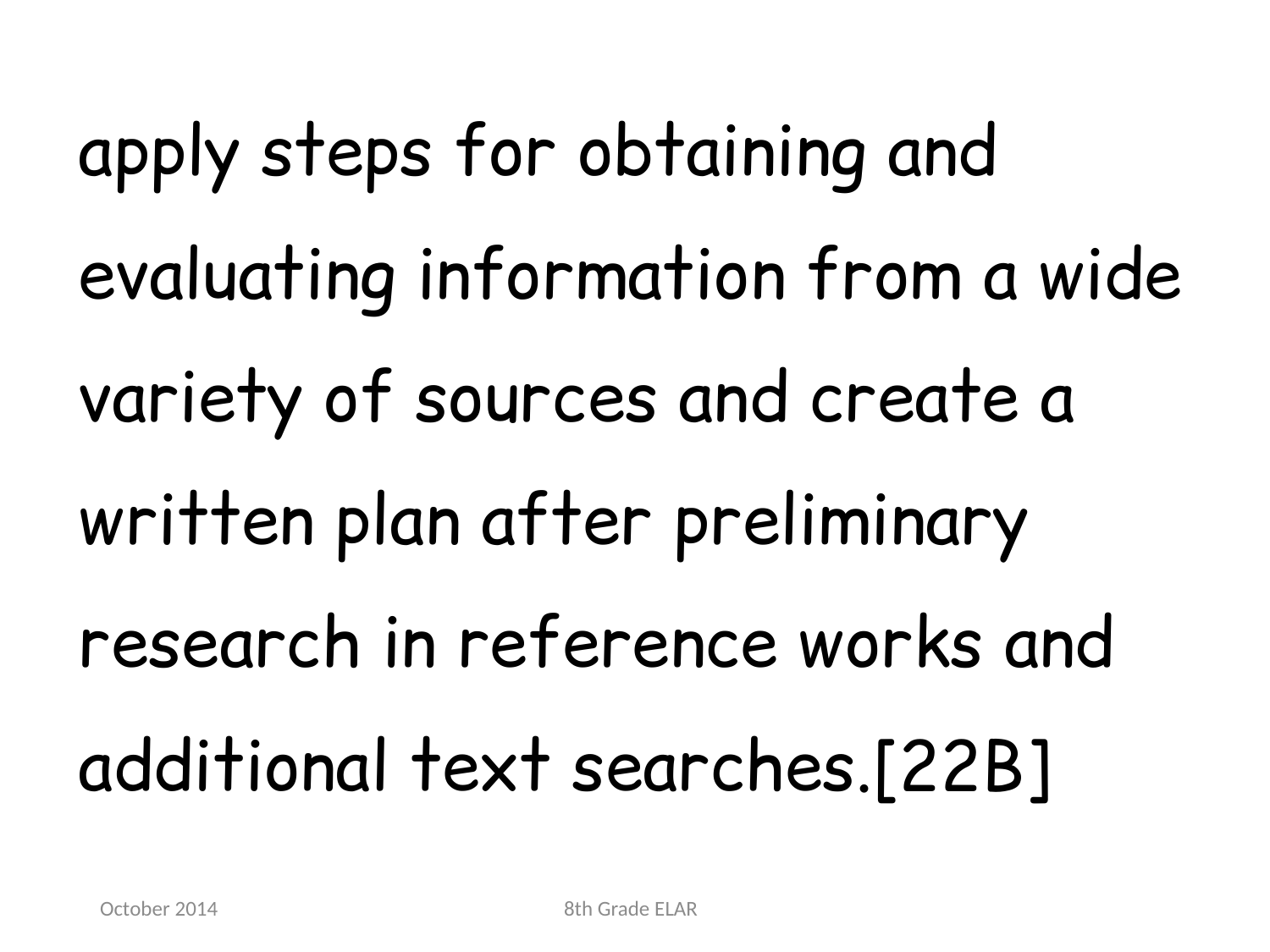

apply steps for obtaining and evaluating information from a wide variety of sources and create a written plan after preliminary research in reference works and additional text searches.[22B]
October 2014
8th Grade ELAR